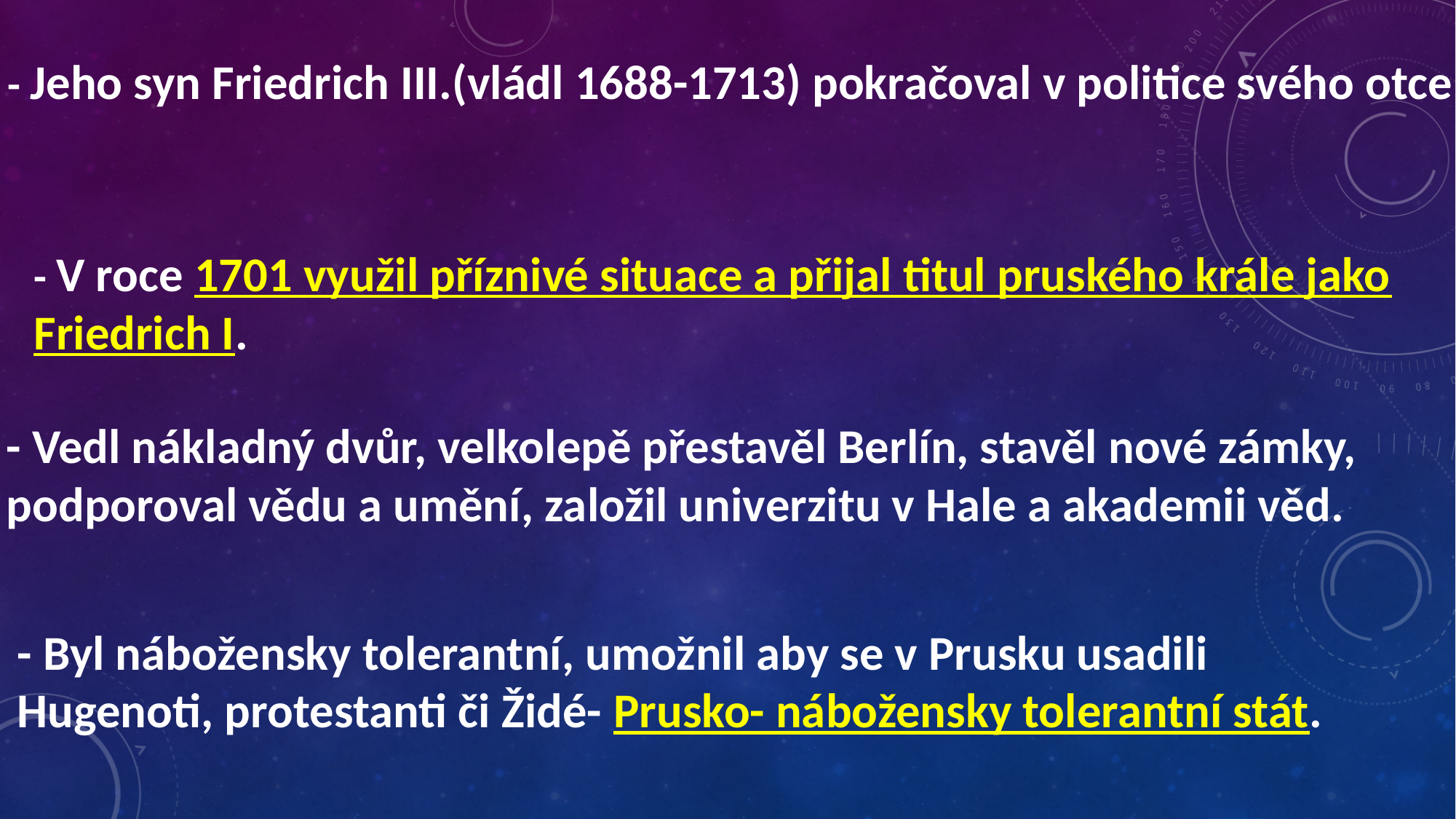

- Jeho syn Friedrich III.(vládl 1688-1713) pokračoval v politice svého otce.
- V roce 1701 využil příznivé situace a přijal titul pruského krále jako Friedrich I.
- Vedl nákladný dvůr, velkolepě přestavěl Berlín, stavěl nové zámky, podporoval vědu a umění, založil univerzitu v Hale a akademii věd.
- Byl nábožensky tolerantní, umožnil aby se v Prusku usadili Hugenoti, protestanti či Židé- Prusko- nábožensky tolerantní stát.